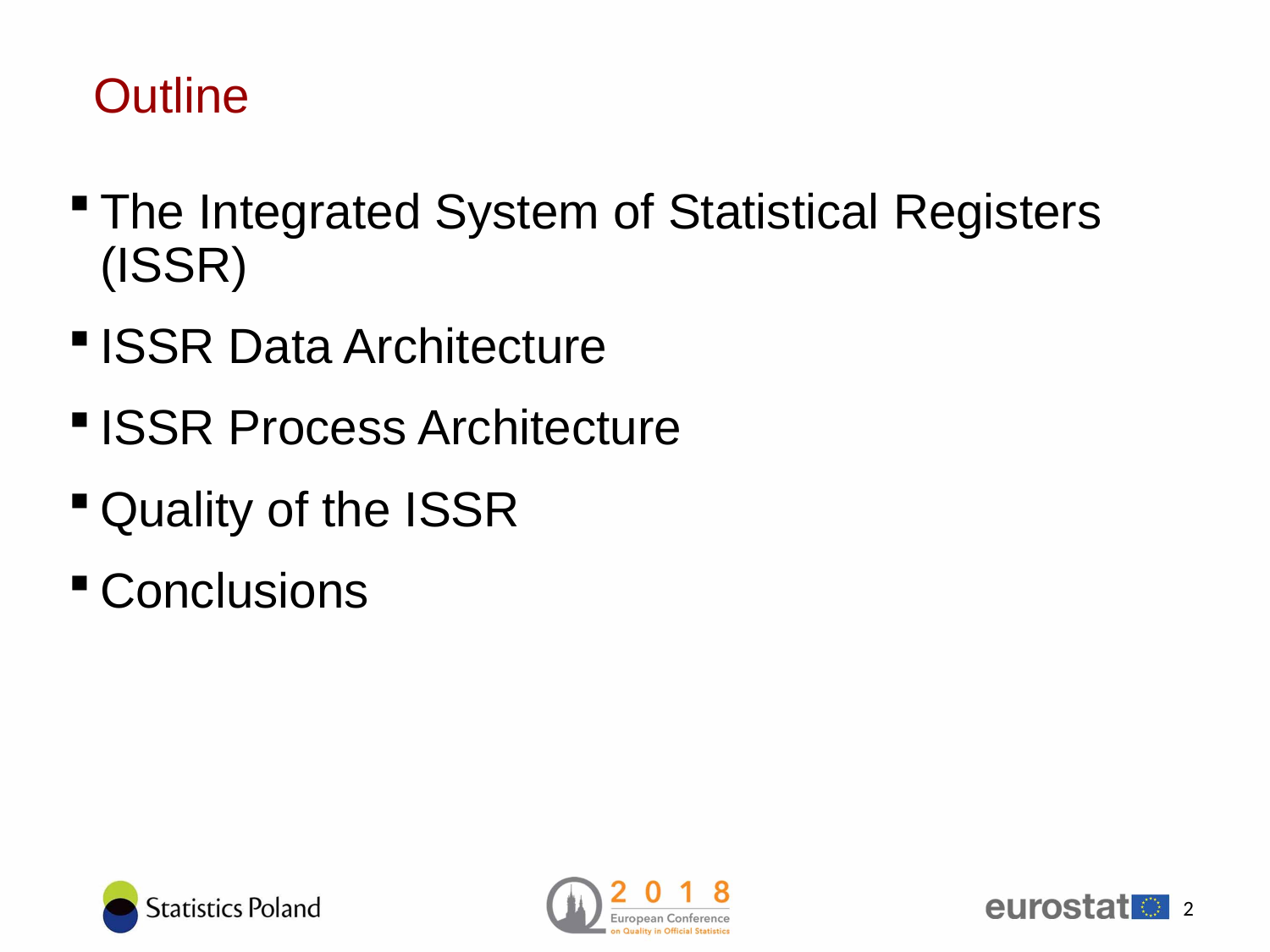

# Outline
The Integrated System of Statistical Registers (ISSR)
ISSR Data Architecture
ISSR Process Architecture
Quality of the ISSR
Conclusions

2